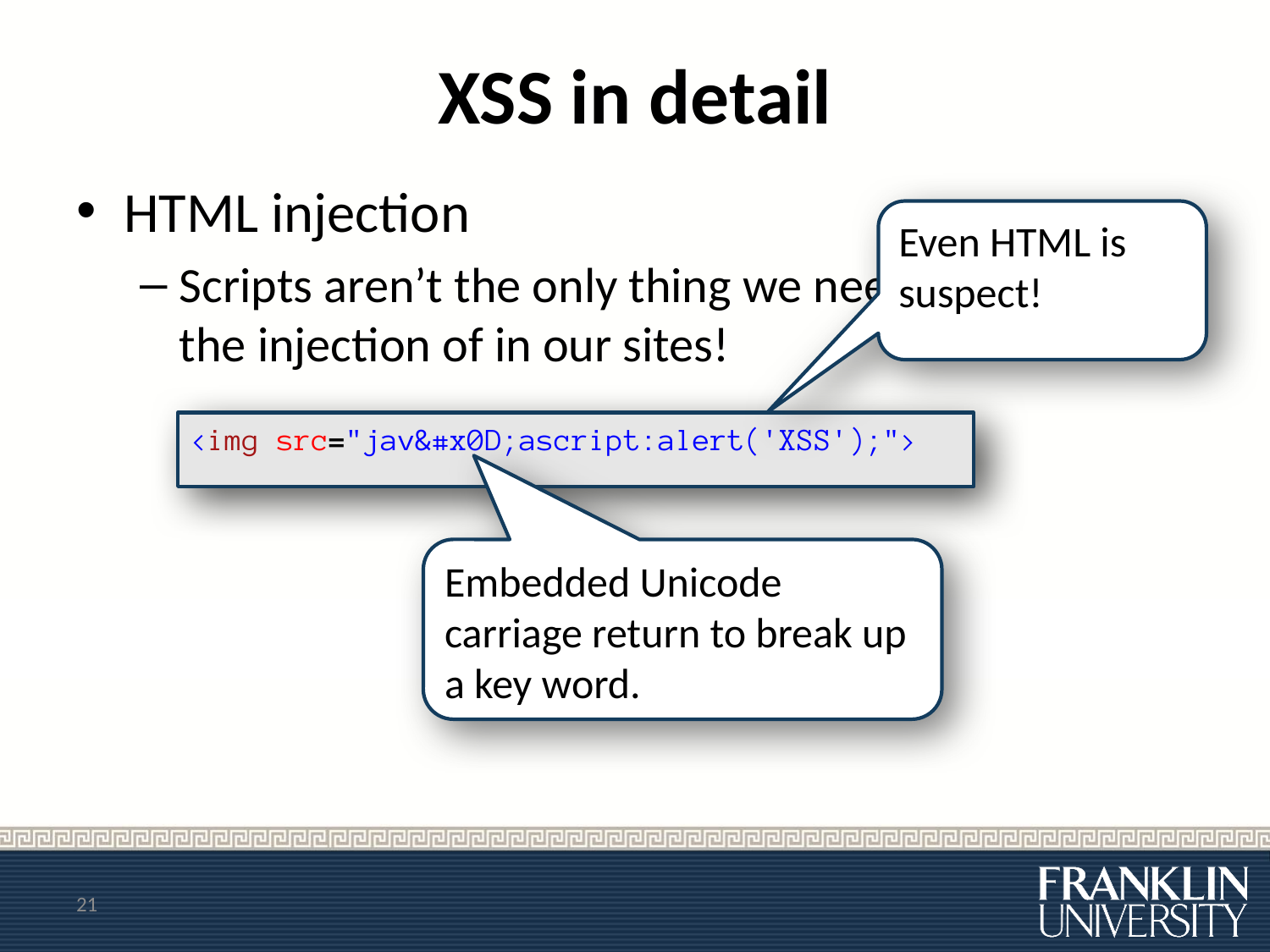

# XSS in detail
HTML injection
Scripts aren’t the only thing we need to prevent the injection of in our sites!
Even HTML is suspect!
<img src="jav&#x0D;ascript:alert('XSS');">
Embedded Unicode carriage return to break up a key word.
21